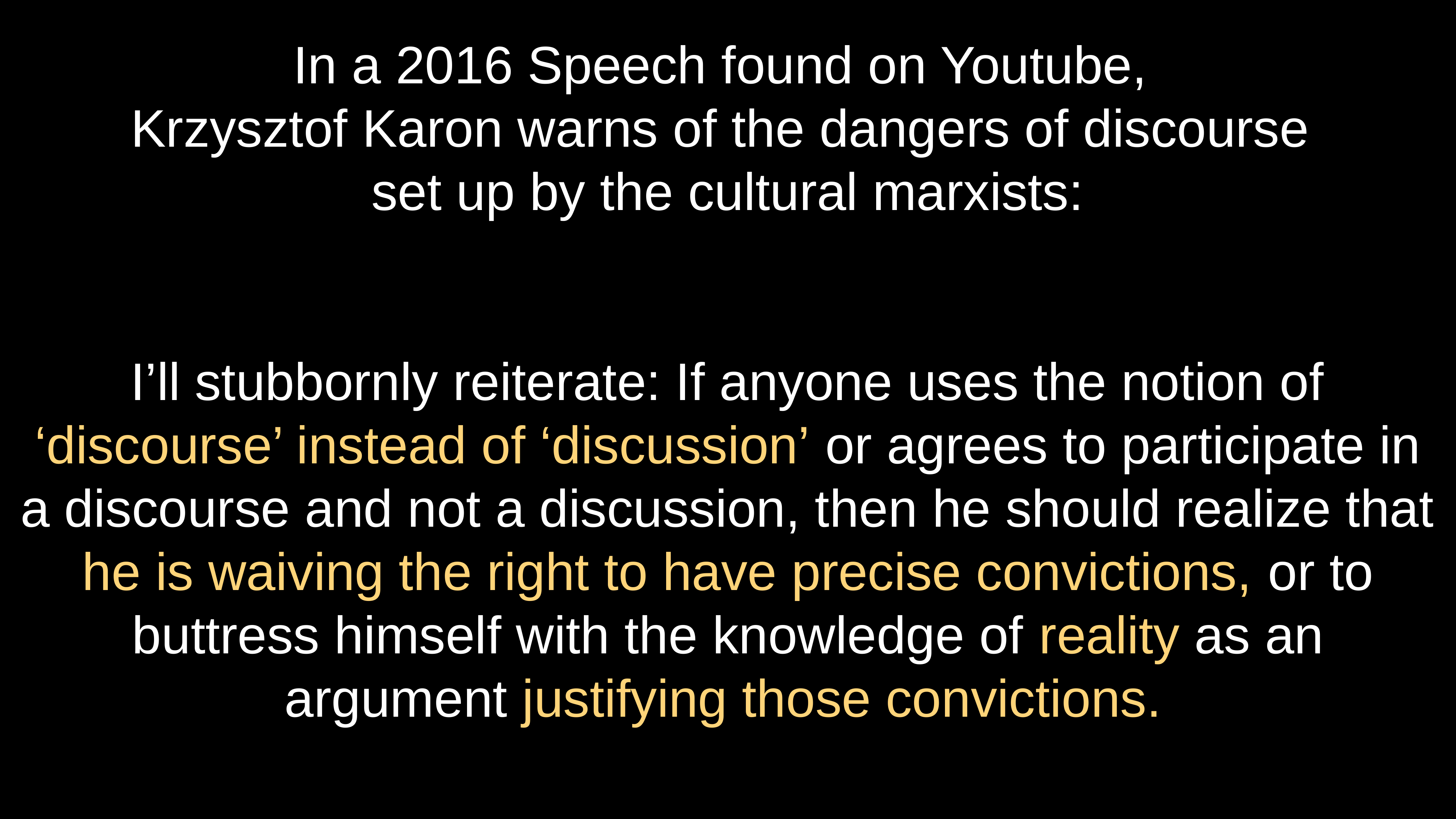

# In a 2016 Speech found on Youtube, Krzysztof Karon warns of the dangers of discourse set up by the cultural marxists:

I’ll stubbornly reiterate: If anyone uses the notion of ‘discourse’ instead of ‘discussion’ or agrees to participate in a discourse and not a discussion, then he should realize that he is waiving the right to have precise convictions, or to buttress himself with the knowledge of reality as an argument justifying those convictions.